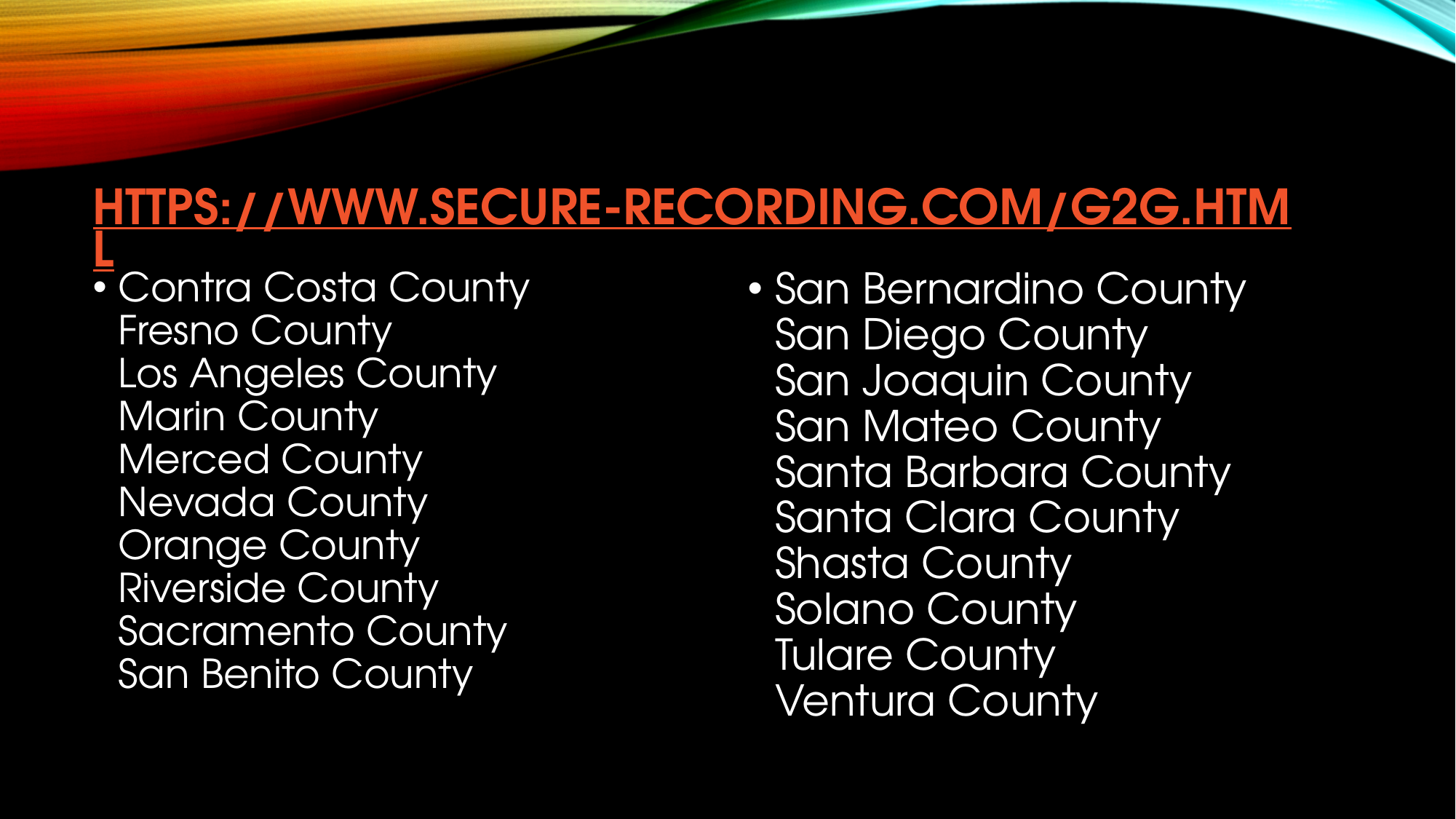

# https://www.secure-recording.com/g2g.html
Contra Costa County
Fresno County
Los Angeles County
Marin County
Merced County
Nevada County
Orange County
Riverside County
Sacramento County
San Benito County
San Bernardino County
San Diego County
San Joaquin County
San Mateo County
Santa Barbara County
Santa Clara County
Shasta County
Solano County
Tulare County
Ventura County